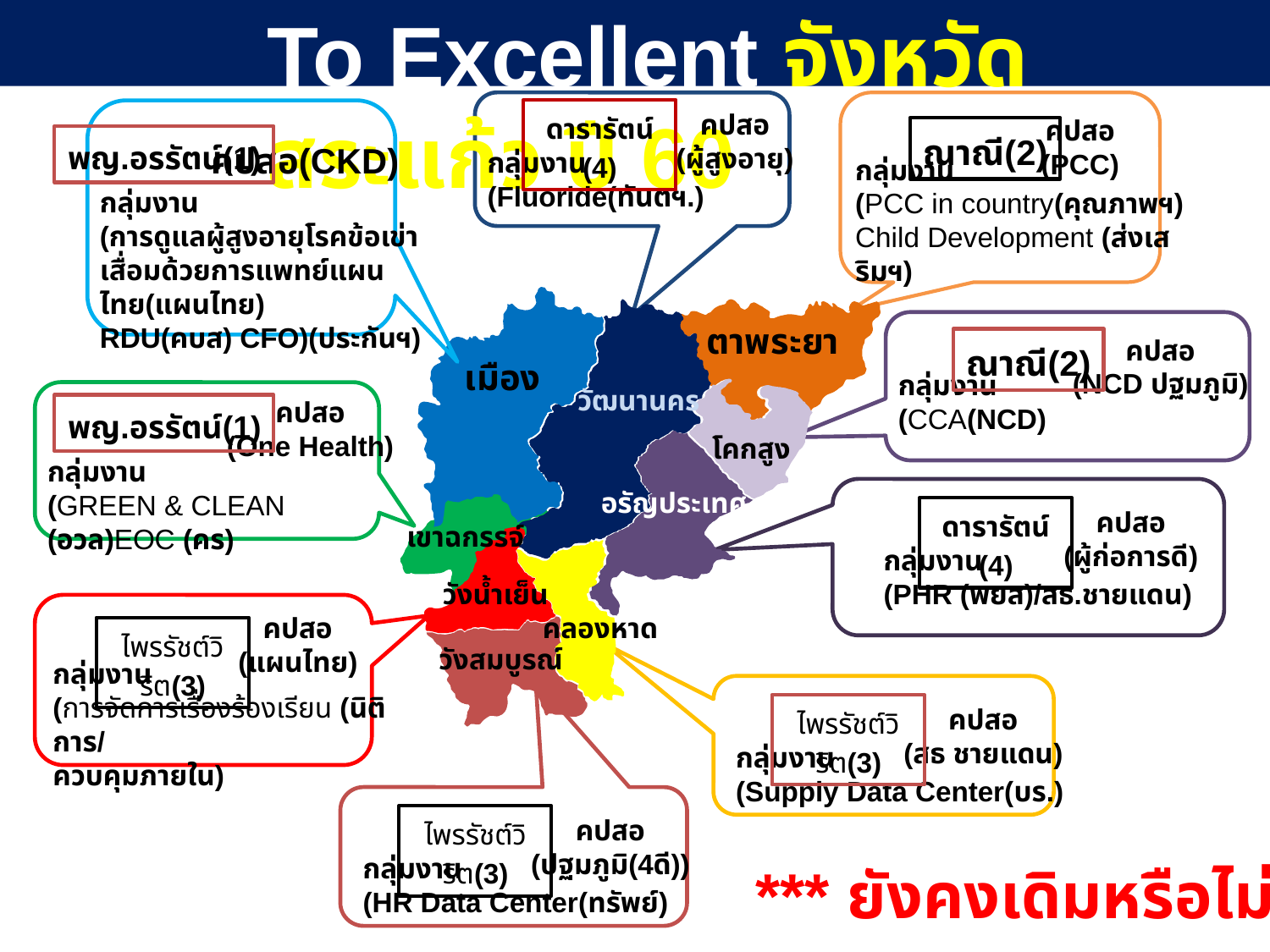

To Excellent จังหวัดสระแก้ว ปี 60

ดารารัตน์ (4)

คปสอ
(ผู้สูงอายุ)
คปสอ
(PCC)
ณาณี(2)
พญ.อรรัตน์(1)
คปสอ(CKD)
กลุ่มงาน
(Fluoride(ทันตฯ.)
กลุ่มงาน
(PCC in country(คุณภาพฯ) Child Development (ส่งเสริมฯ)
กลุ่มงาน
(การดูแลผู้สูงอายุโรคข้อเข่าเสื่อมด้วยการแพทย์แผนไทย(แผนไทย)
RDU(คบส) CFO)(ประกันฯ)

ตาพระยา
คปสอ
(NCD ปฐมภูมิ)
ณาณี(2)

เมือง
กลุ่มงาน
(CCA(NCD)
วัฒนานคร

คปสอ
(One Health)
พญ.อรรัตน์(1)
โคกสูง

กลุ่มงาน
(GREEN & CLEAN (อวล)EOC (คร)

อรัญประเทศ
ดารารัตน์ (4)
คปสอ
(ผู้ก่อการดี)
เขาฉกรรจ์

กลุ่มงาน
(PHR (พยส)/สธ.ชายแดน)

วังน้ำเย็น

คลองหาด
คปสอ
(แผนไทย)

ไพรรัชต์วิริต(3)
วังสมบูรณ์
กลุ่มงาน
(การจัดการเรื่องร้องเรียน (นิติการ/
ควบคุมภายใน)

ไพรรัชต์วิริต(3)
คปสอ
(สธ ชายแดน)
กลุ่มงาน
(Supply Data Center(บร.)

ไพรรัชต์วิริต(3)
คปสอ
(ปฐมภูมิ(4ดี))
กลุ่มงาน
(HR Data Center(ทรัพย์)
*** ยังคงเดิมหรือไม่?